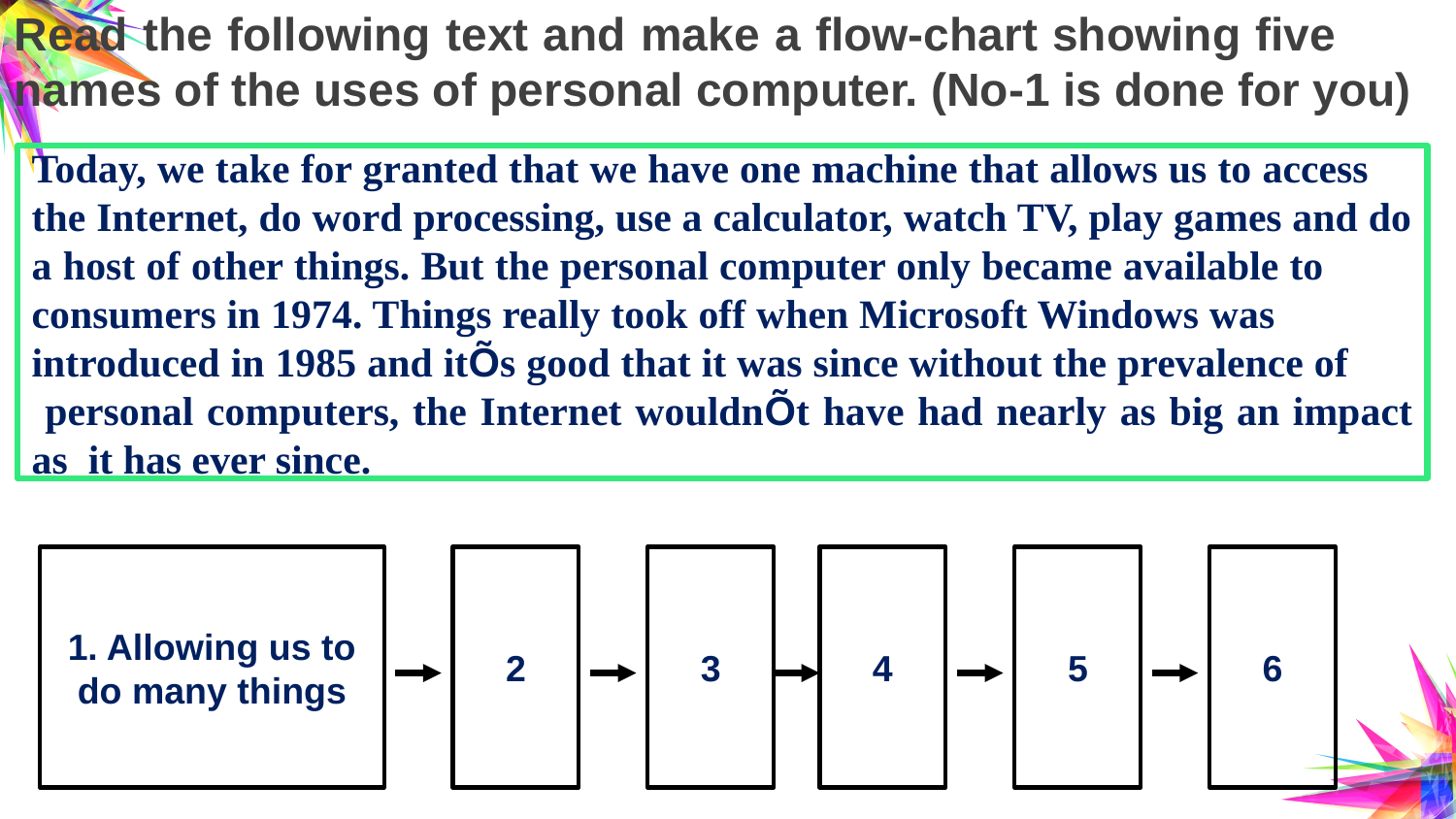

# Read the following text and make a flow-chart showing five        names of the uses of personal computer. (No-1 is done for you)
Today, we take for granted that we have one machine that allows us to access     the Internet, do word processing, use a calculator, watch TV, play games and do a host of other things. But the personal computer only became available to         consumers in 1974. Things really took off when Microsoft Windows was              introduced in 1985 and itÕs good that it was since without the prevalence of        personal computers, the Internet wouldnÕt have had nearly as big an impact as  it has ever since.
1. Allowing us to do many things
2
3
4
5
6